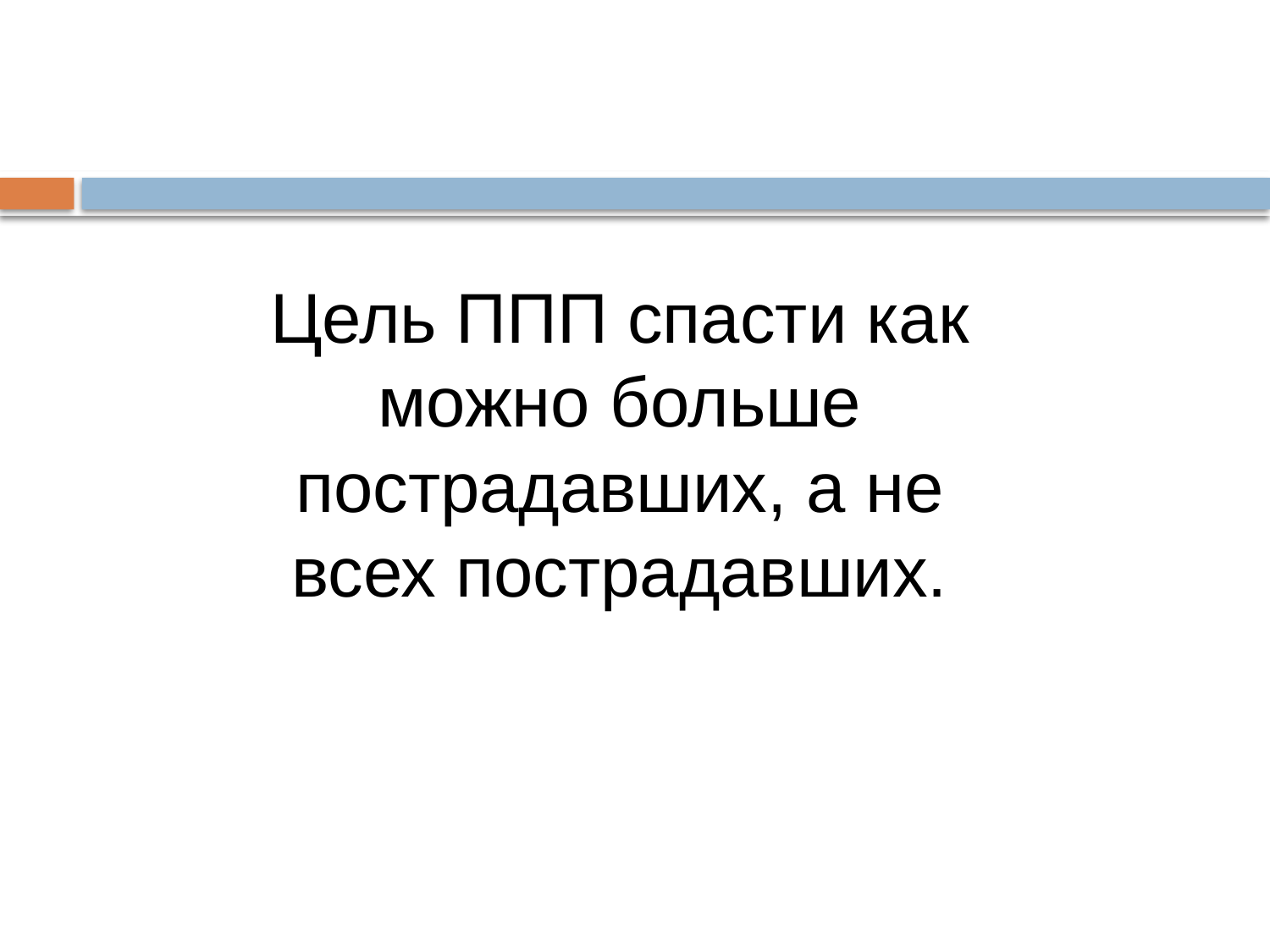

Цель ППП спасти как можно больше пострадавших, а не всех пострадавших.